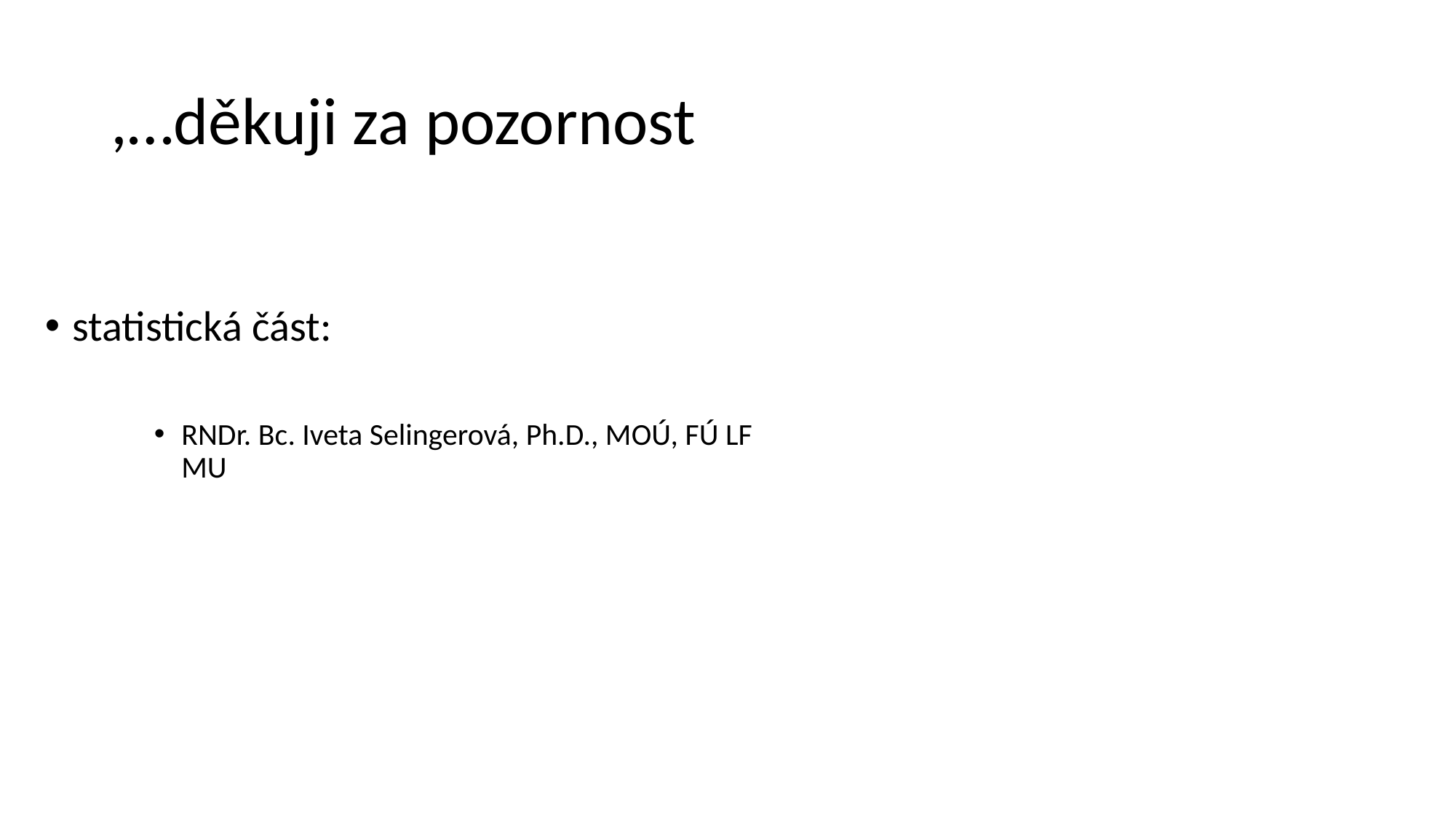

# ,…děkuji za pozornost

statistická část:

RNDr. Bc. Iveta Selingerová, Ph.D., MOÚ, FÚ LF MU